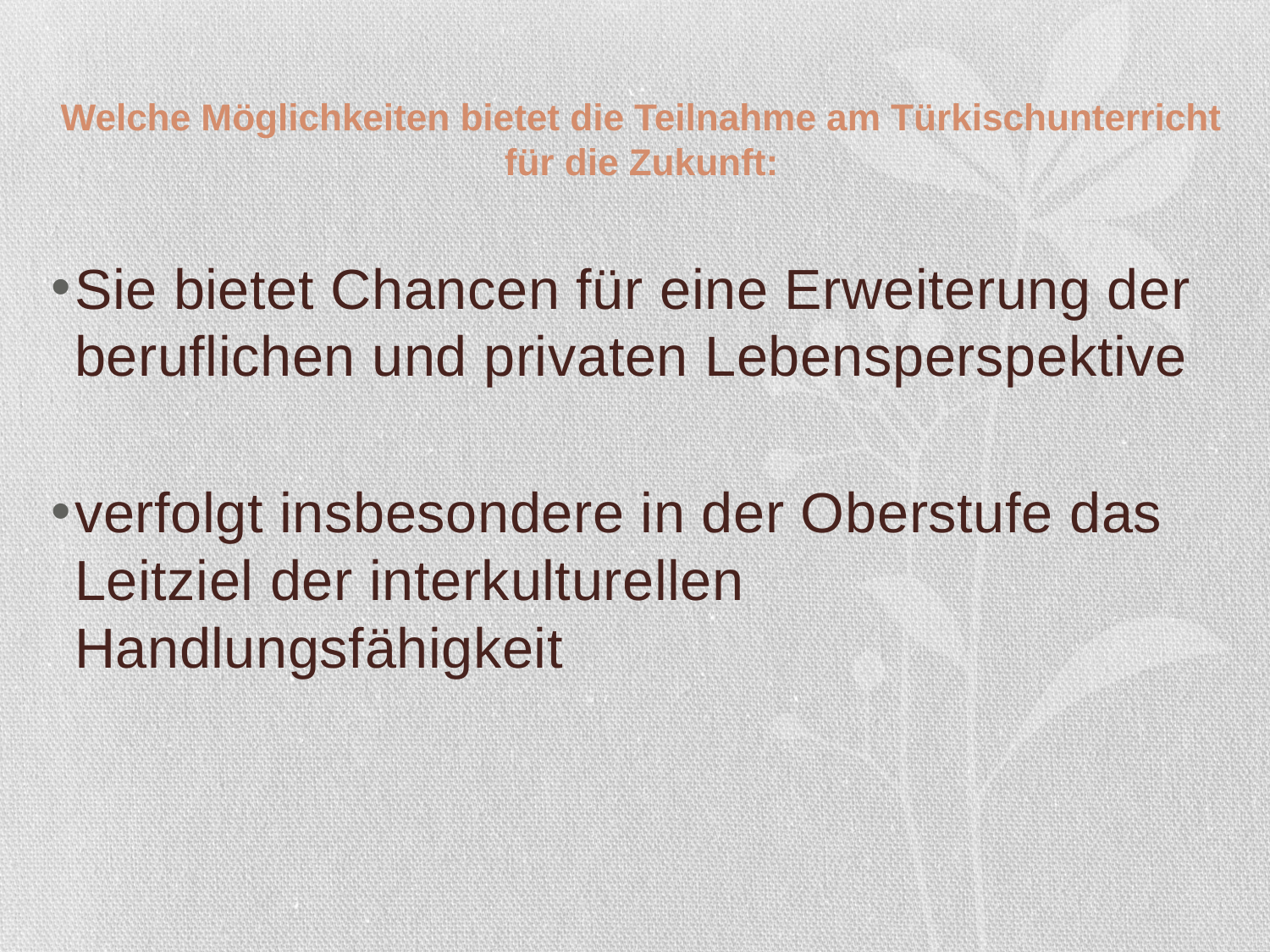

# Welche Möglichkeiten bietet die Teilnahme am Türkischunterricht für die Zukunft:
Sie bietet Chancen für eine Erweiterung der beruflichen und privaten Lebensperspektive

verfolgt insbesondere in der Oberstufe das Leitziel der interkulturellen Handlungsfähigkeit